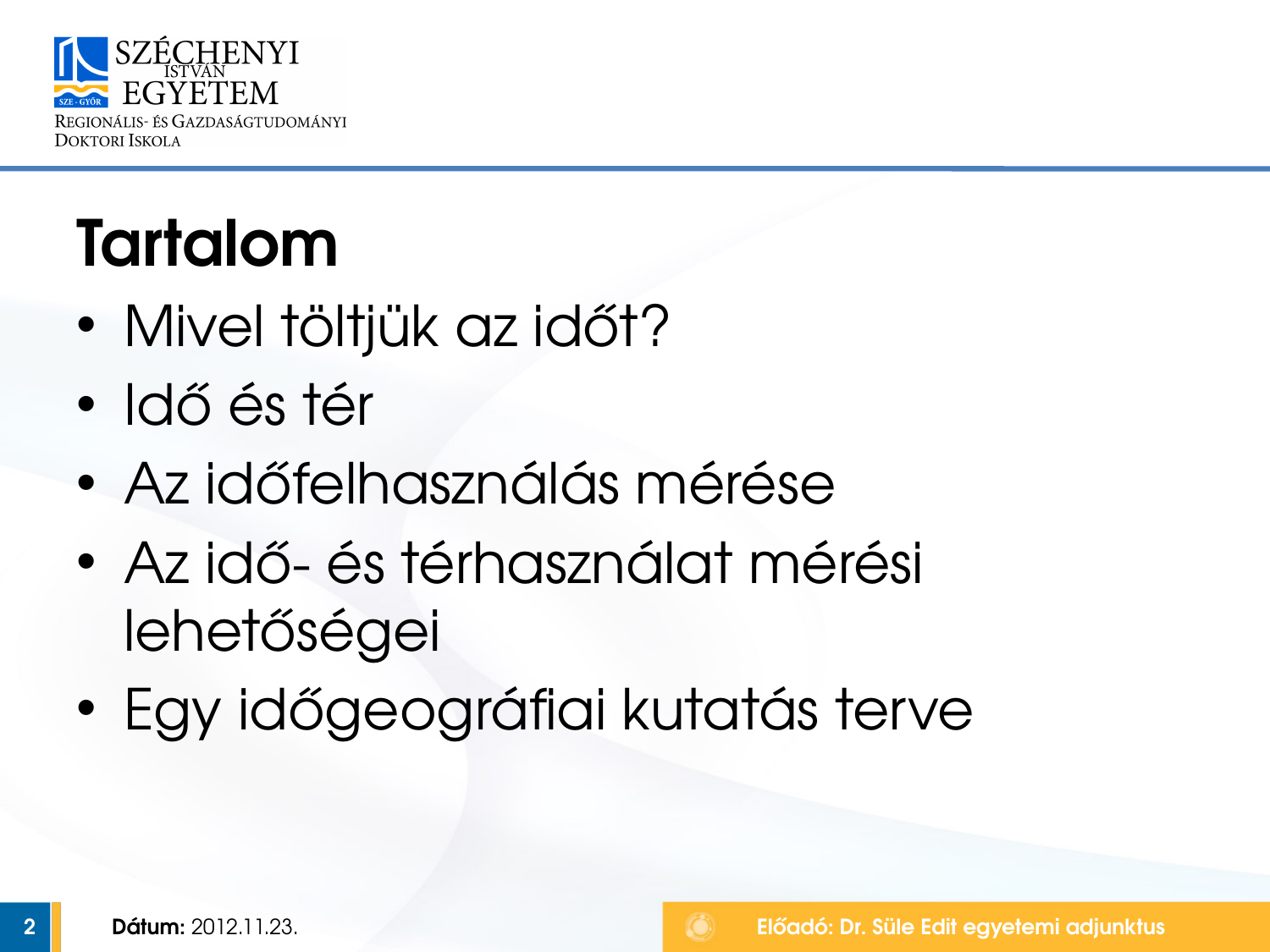

#
Tartalom
Mivel töltjük az időt?
Idő és tér
Az időfelhasználás mérése
Az idő- és térhasználat mérési lehetőségei
Egy időgeográfiai kutatás terve

2
Dátum: 2012.11.23.
Előadó: Dr. Süle Edit egyetemi adjunktus